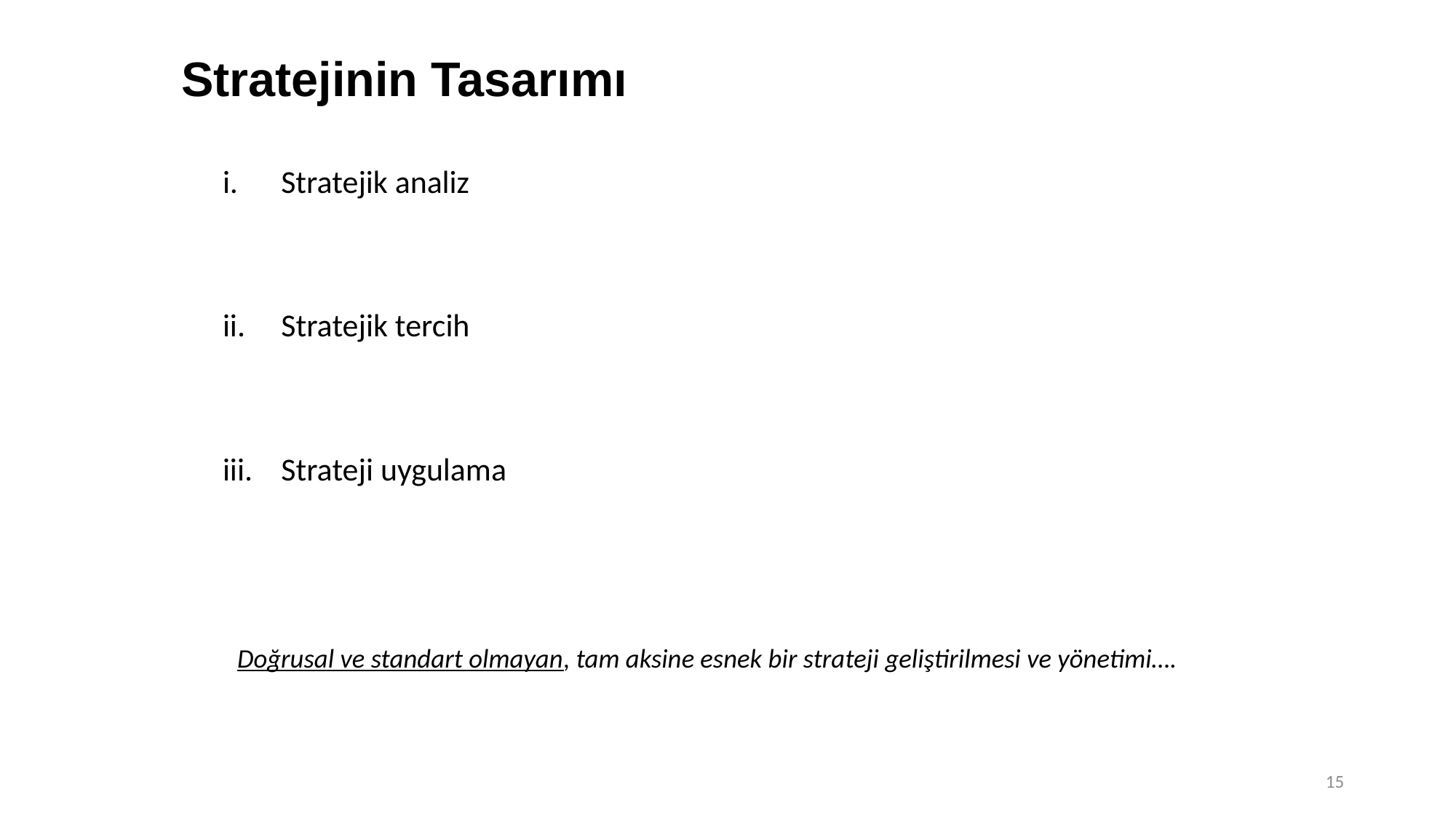

# Stratejinin Tasarımı
Stratejik analiz

Stratejik tercih

Strateji uygulama

Doğrusal ve standart olmayan, tam aksine esnek bir strateji geliştirilmesi ve yönetimi….
15